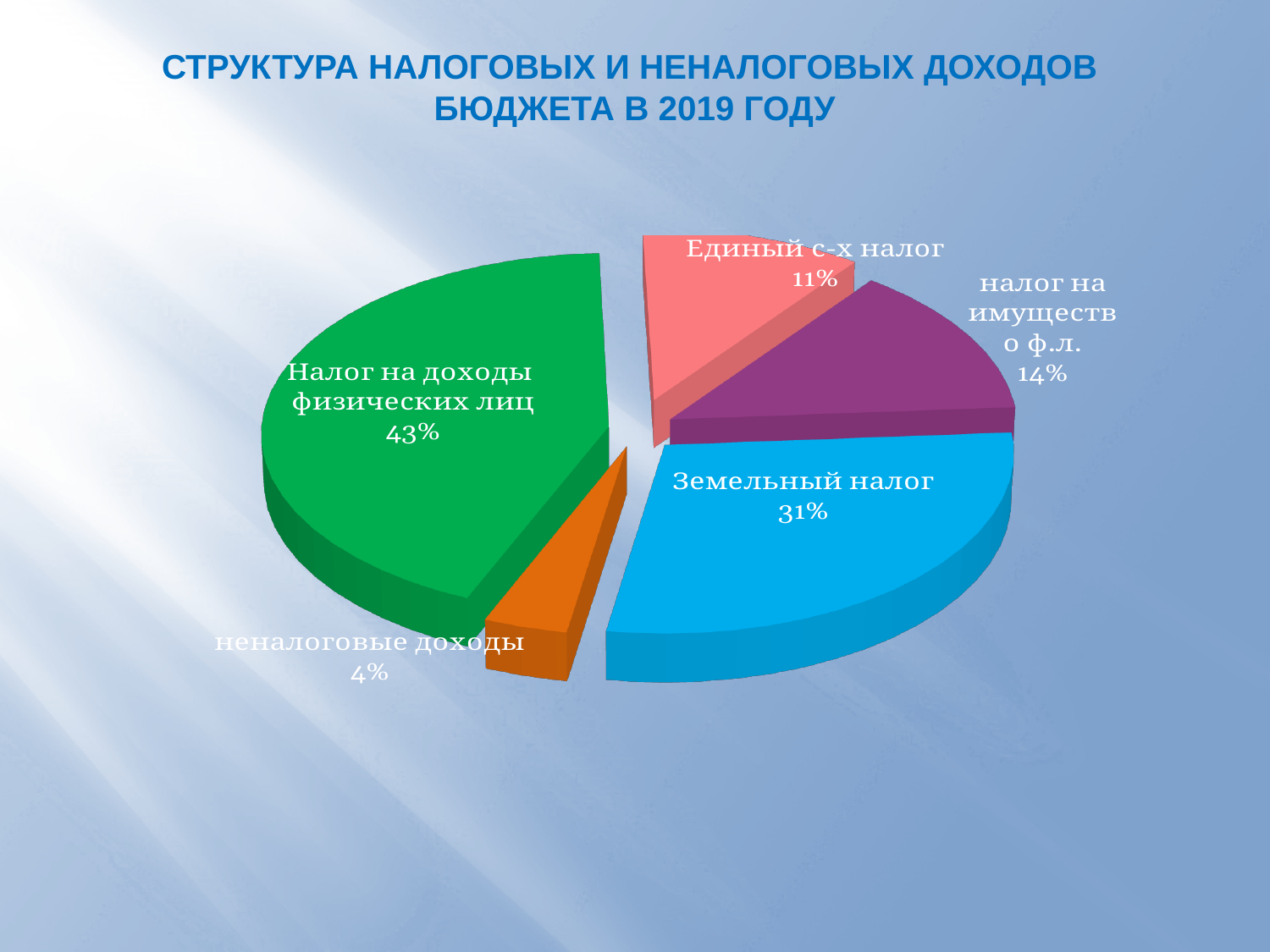

# СТРУКТУРА НАЛОГОВЫХ И НЕНАЛОГОВЫХ ДОХОДОВ БЮДЖЕТА В 2019 ГОДУ

[unsupported chart]